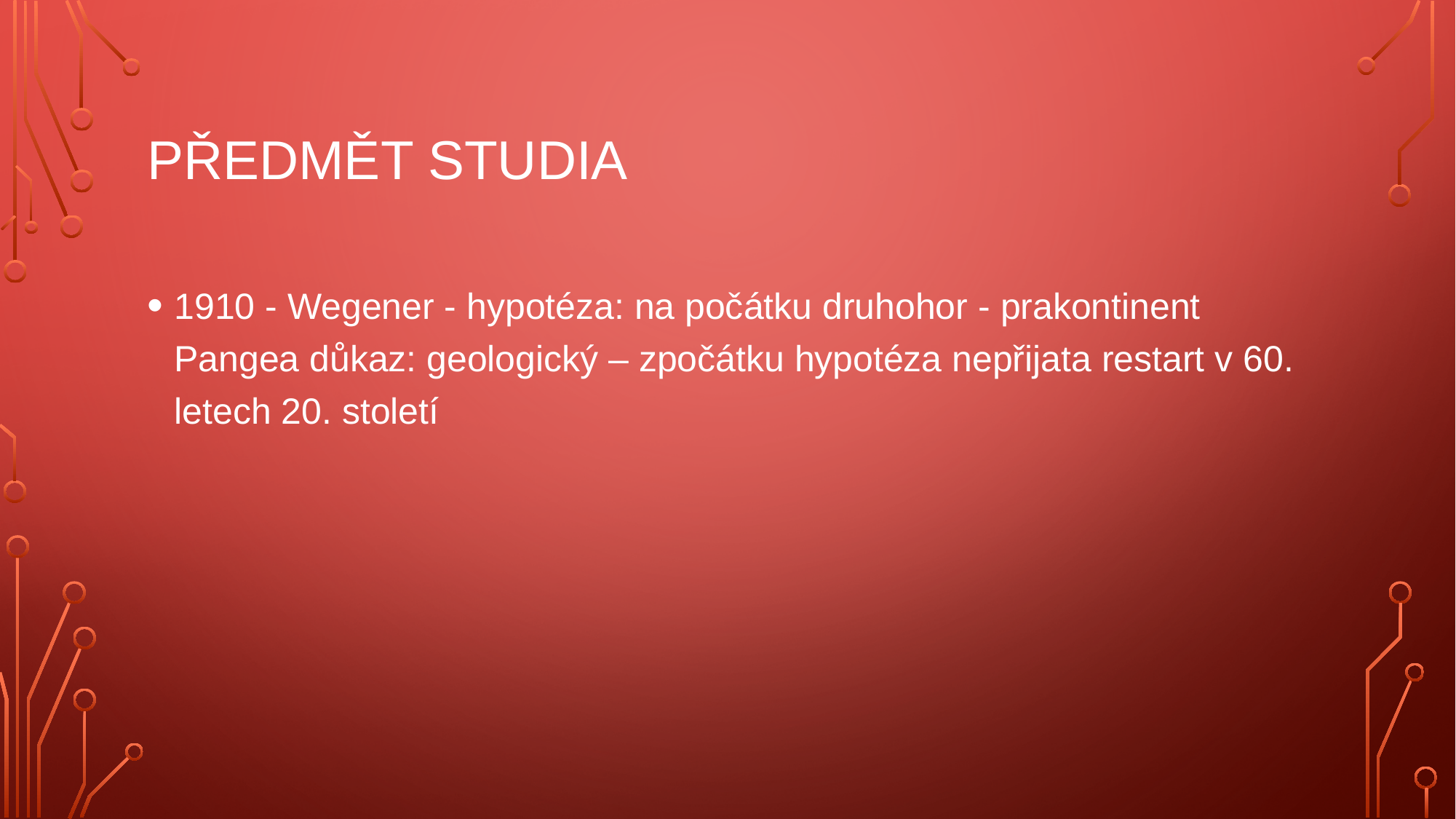

# Předmět studia
1910 - Wegener - hypotéza: na počátku druhohor - prakontinent Pangea důkaz: geologický – zpočátku hypotéza nepřijata restart v 60. letech 20. století